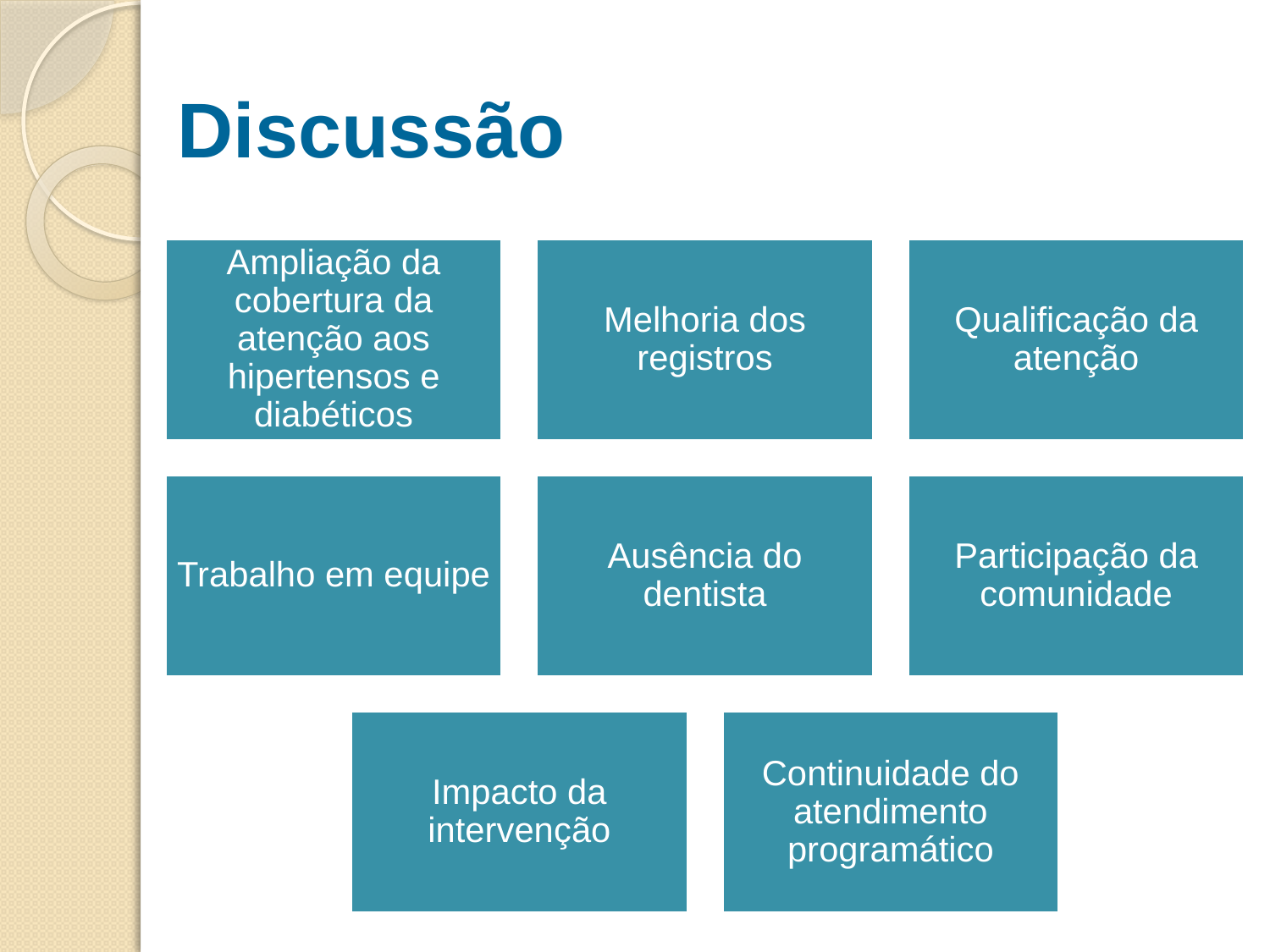

# Discussão
Ampliação da cobertura da atenção aos hipertensos e diabéticos
Melhoria dos registros
Qualificação da atenção
Trabalho em equipe
Ausência do dentista
Participação da comunidade
Impacto da intervenção
Continuidade do atendimento programático